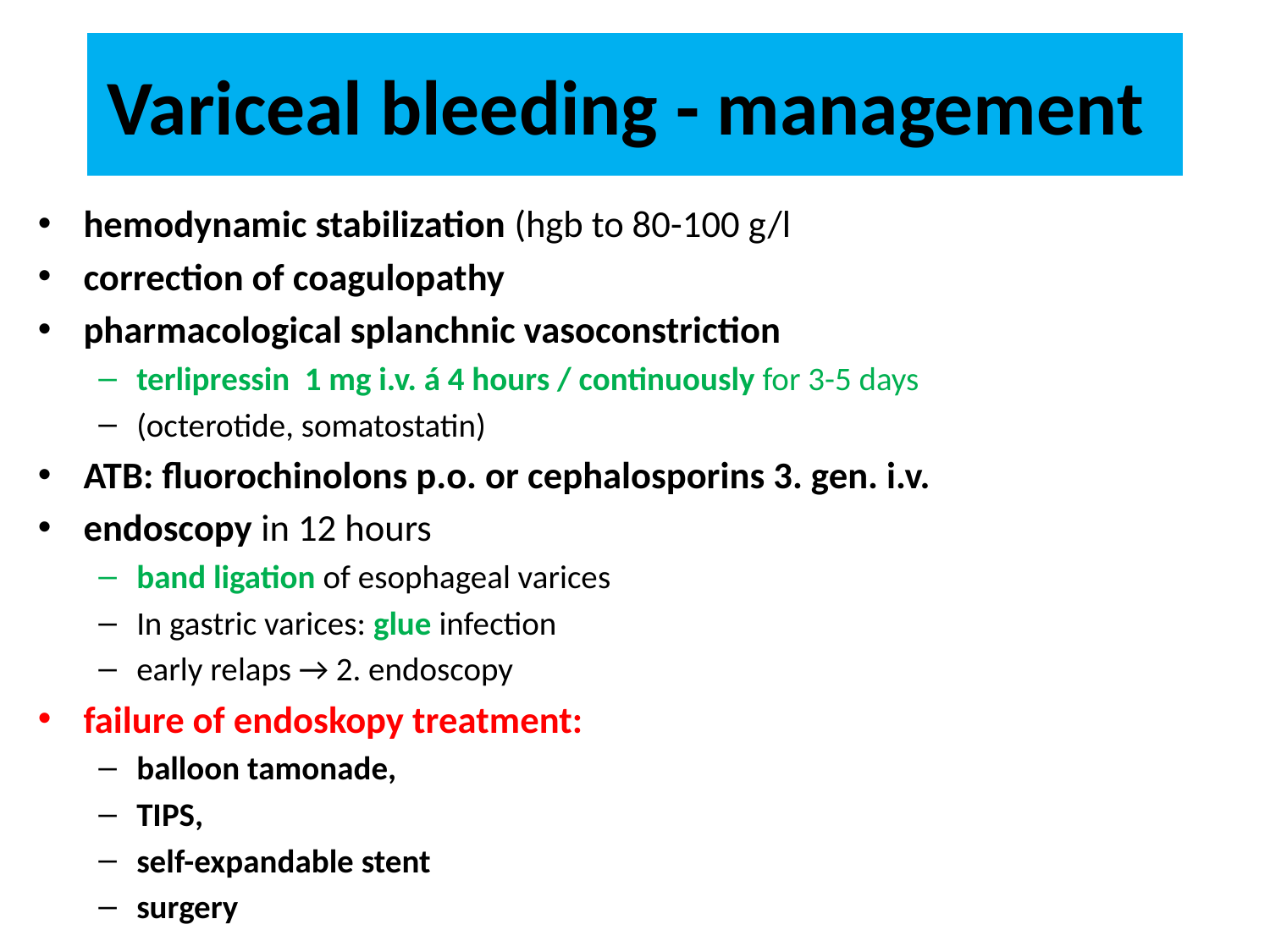

# Variceal bleeding - management
hemodynamic stabilization (hgb to 80-100 g/l
correction of coagulopathy
pharmacological splanchnic vasoconstriction
terlipressin  1 mg i.v. á 4 hours / continuously for 3-5 days
(octerotide, somatostatin)
ATB: fluorochinolons p.o. or cephalosporins 3. gen. i.v.
endoscopy in 12 hours
band ligation of esophageal varices
In gastric varices: glue infection
early relaps → 2. endoscopy
failure of endoskopy treatment:
balloon tamonade,
TIPS,
self-expandable stent
surgery